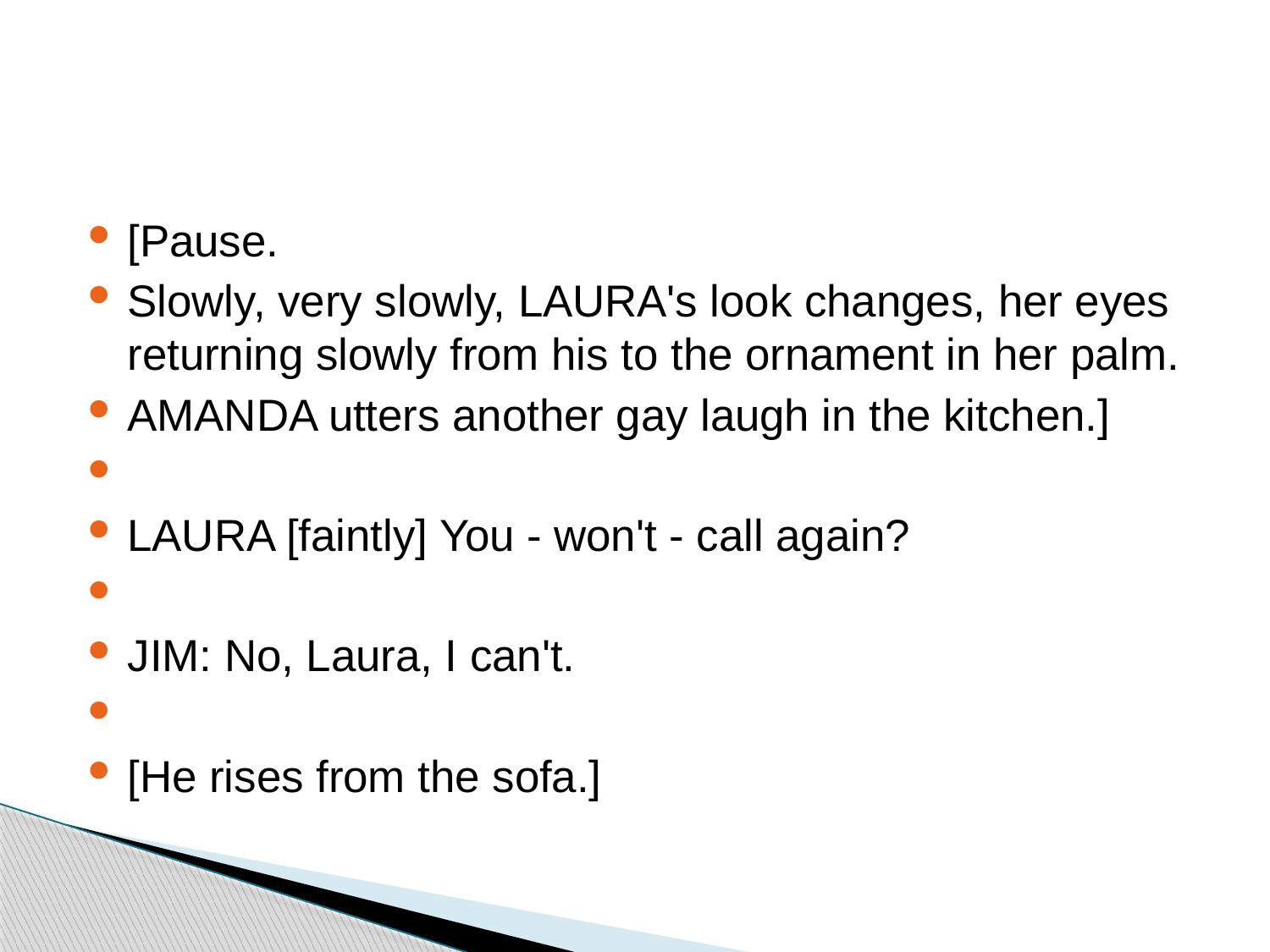

#
[Pause.
Slowly, very slowly, LAURA's look changes, her eyes returning slowly from his to the ornament in her palm.
AMANDA utters another gay laugh in the kitchen.]

LAURA [faintly] You - won't - call again?

JIM: No, Laura, I can't.

[He rises from the sofa.]